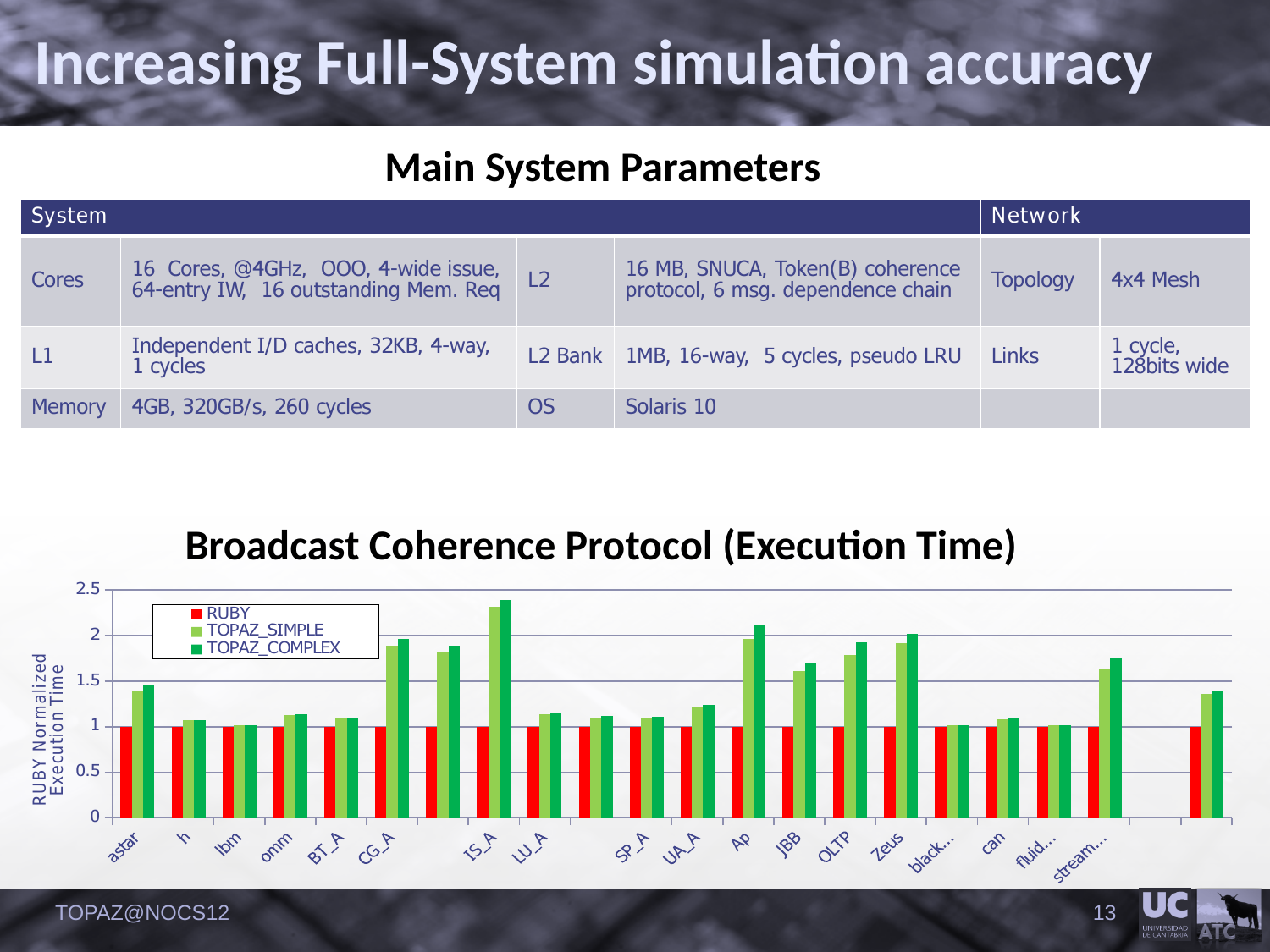

Increasing Full-System simulation accuracy
Main System Parameters
| System |  |  |  | Network |  |
| --- | --- | --- | --- | --- | --- |
| Cores | 16 Cores, @4GHz, OOO, 4-wide issue, 64-entry IW, 16 outstanding Mem. Req | L2 | 16 MB, SNUCA, Token(B) coherence protocol, 6 msg. dependence chain | Topology | 4x4 Mesh |
| L1 | Independent I/D caches, 32KB, 4-way, 1 cycles | L2 Bank | 1MB, 16-way, 5 cycles, pseudo LRU | Links | 1 cycle, 128bits wide |
| Memory | 4GB, 320GB/s, 260 cycles | OS | Solaris 10 |  |  |
Broadcast Coherence Protocol (Execution Time)

### Chart

| Category | RUBY | TOPAZ_SIMPLE | TOPAZ_COMPLEX |
|---|---|---|---|
| astar | 1.0 | 1.396264903068151 | 1.4537977041985386 |
| hmmer | 1.0 | 1.0748763669427195 | 1.0769702381836974 |
| lbm | 1.0 | 1.0167063192023778 | 1.0172308738231044 |
| ommetpp | 1.0 | 1.1271152971249474 | 1.1383261051722775 |
| BT_A | 1.0 | 1.0887554330939169 | 1.09458119096385 |
| CG_A | 1.0 | 1.886089955290582 | 1.9595567483138605 |
| FT_W | 1.0 | 1.8137061413482922 | 1.8867906073129868 |
| IS_A | 1.0 | 2.3189465878277185 | 2.386977749655715 |
| LU_A | 1.0 | 1.138307800259934 | 1.1455665159514379 |
| MG_W | 1.0 | 1.1028175912106941 | 1.1149085442792221 |
| SP_A | 1.0 | 1.1038606455985138 | 1.1064257406305265 |
| UA_A | 1.0 | 1.2176196259165277 | 1.2447099754672342 |
| Apache | 1.0 | 1.9630735290202954 | 2.116716173053124 |
| JBB | 1.0 | 1.6150130024715361 | 1.6968645178930462 |
| OLTP | 1.0 | 1.785362777967509 | 1.9235976910273196 |
| Zeus | 1.0 | 1.9192814063338361 | 2.020935192611965 |
| blackscholes | 1.0 | 1.0156621079331798 | 1.0170193896591078 |
| canneal | 1.0 | 1.0864616933680118 | 1.0923217882272098 |
| fluidanimate | 1.0 | 1.0165964551631717 | 1.017926561531206 |
| streamcluster | 1.0 | 1.6340152811992141 | 1.7525733521943452 |
|  | None | None | None |
| MEAN | 1.0 | 1.3642966086995436 | 1.4013077887339418 |
TOPAZ@NOCS12
13